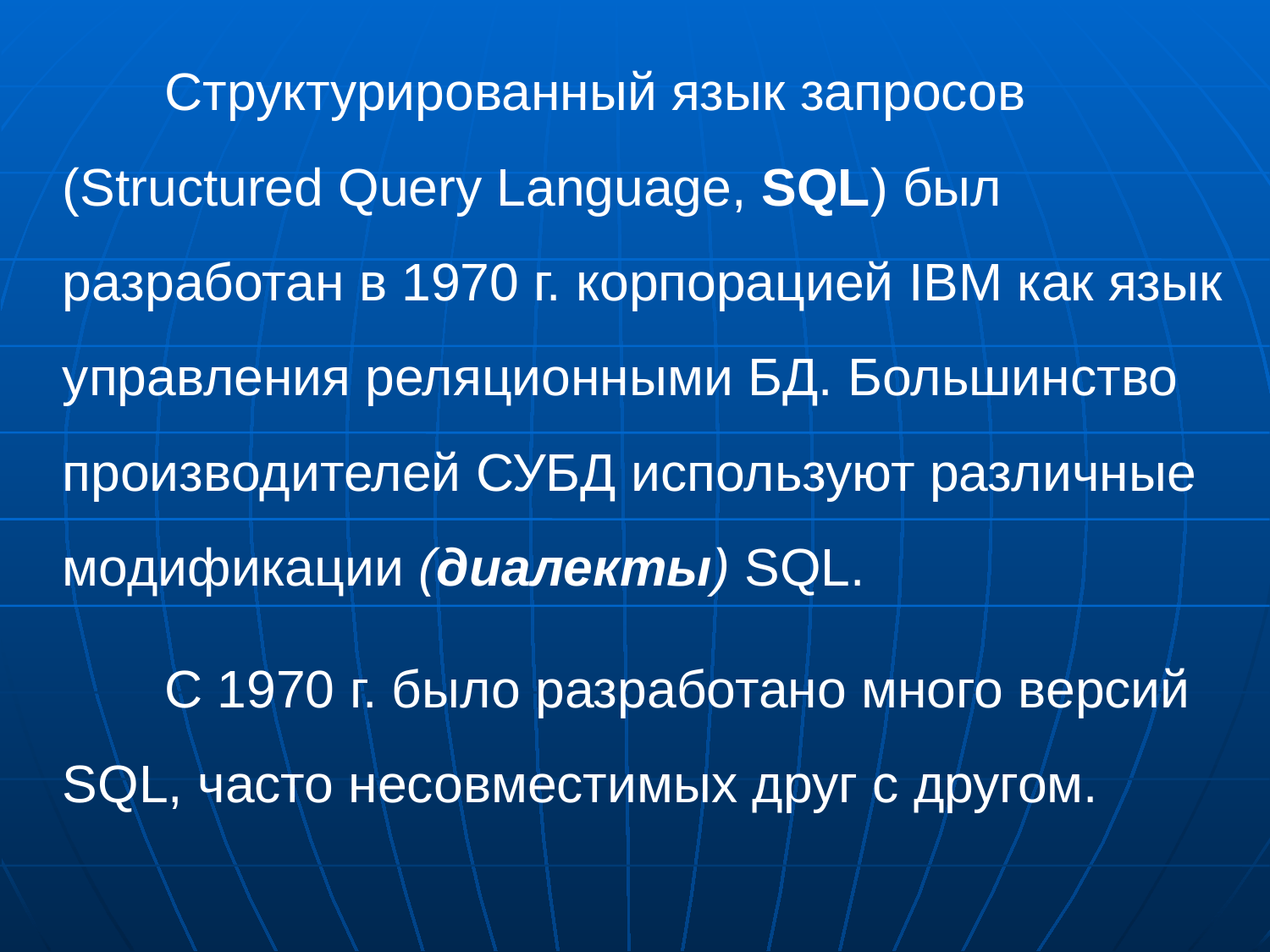

Структурированный язык запросов (Structured Query Language, SQL) был разработан в 1970 г. корпорацией IBM как язык управления реляционными БД. Большинство производителей СУБД используют различные модификации (диалекты) SQL.
       С 1970 г. было разработано много версий SQL, часто несовместимых друг с другом.